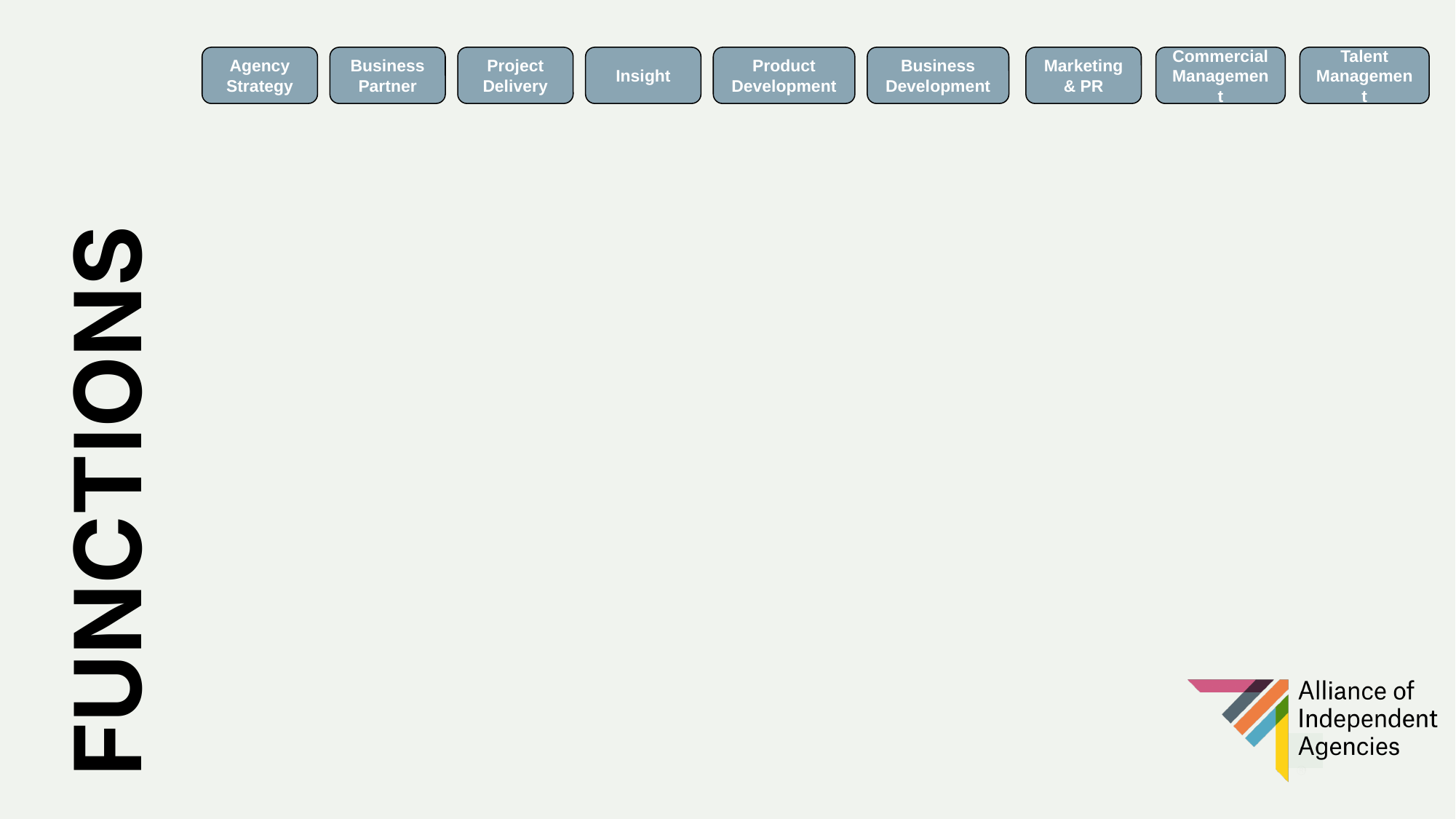

Agency
Strategy
Business
Partner
Project
Delivery
Insight
Product
Development
Business
Development
Marketing & PR
Commercial
Management
Talent
Management
FUNCTIONS